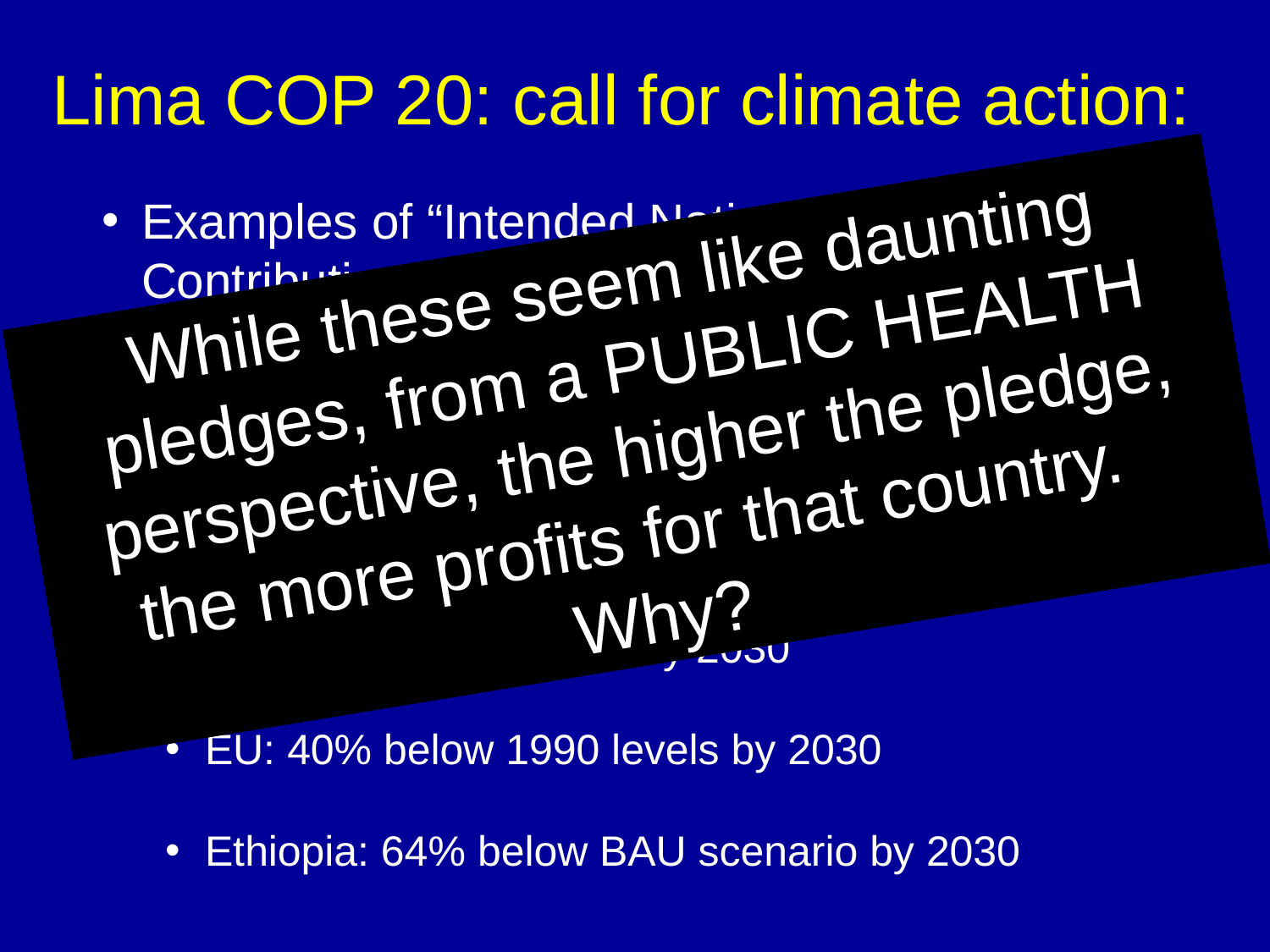

# Lima COP 20: call for climate action:
Examples of “Intended Nationally Determined  Contributions” (INDCs) to reduce greenhouse gas emissions:

Japan: 26% below 2013 levels by 2030

Australia: 26-28% below 2005 levels by 2030

USA: 32% below 2005 by 2030

EU: 40% below 1990 levels by 2030

Ethiopia: 64% below BAU scenario by 2030
While these seem like daunting pledges, from a PUBLIC HEALTH perspective, the higher the pledge, the more profits for that country.   Why?